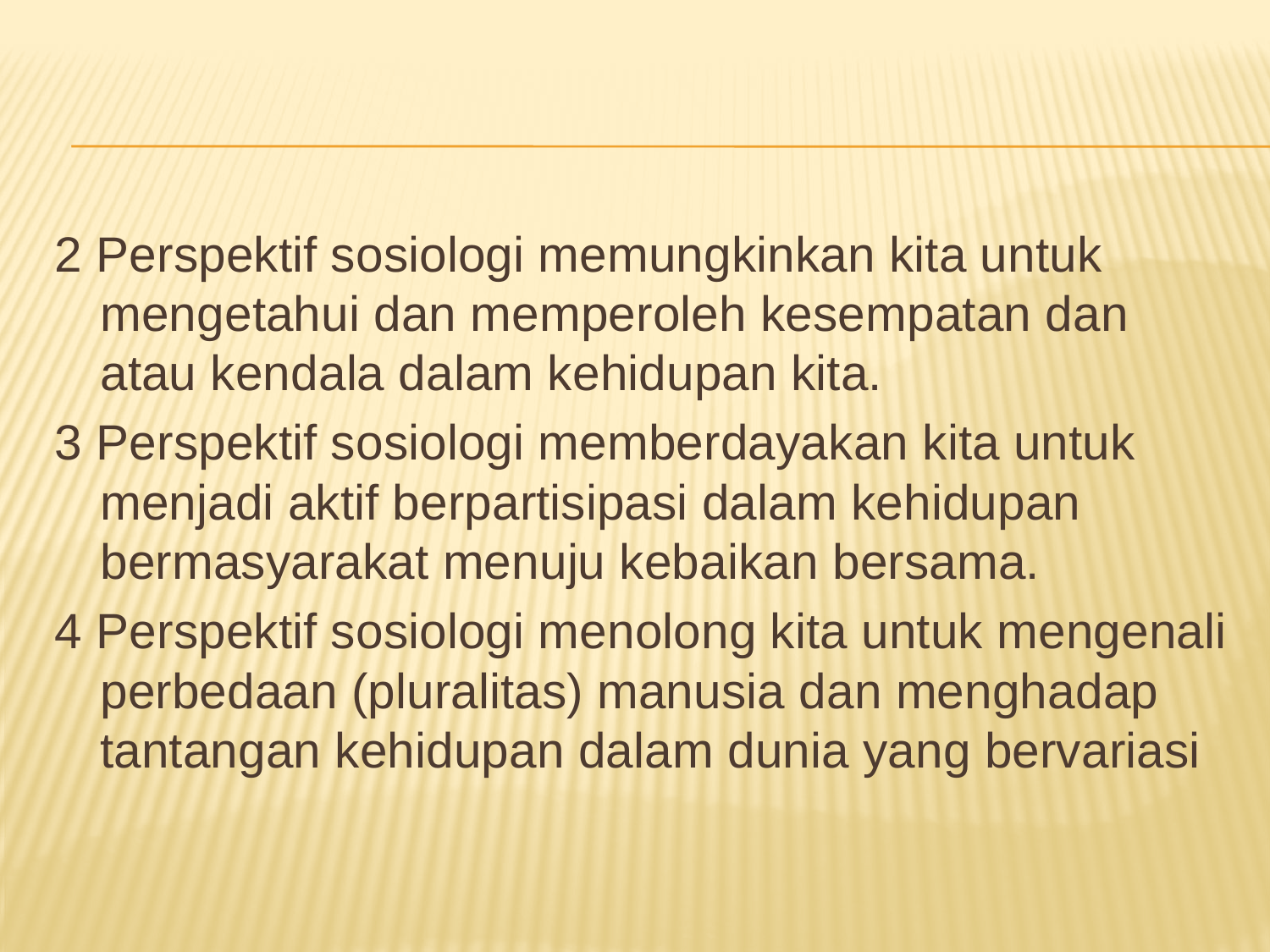

#
2 Perspektif sosiologi memungkinkan kita untuk mengetahui dan memperoleh kesempatan dan atau kendala dalam kehidupan kita.
3 Perspektif sosiologi memberdayakan kita untuk menjadi aktif berpartisipasi dalam kehidupan bermasyarakat menuju kebaikan bersama.
4 Perspektif sosiologi menolong kita untuk mengenali perbedaan (pluralitas) manusia dan menghadap tantangan kehidupan dalam dunia yang bervariasi